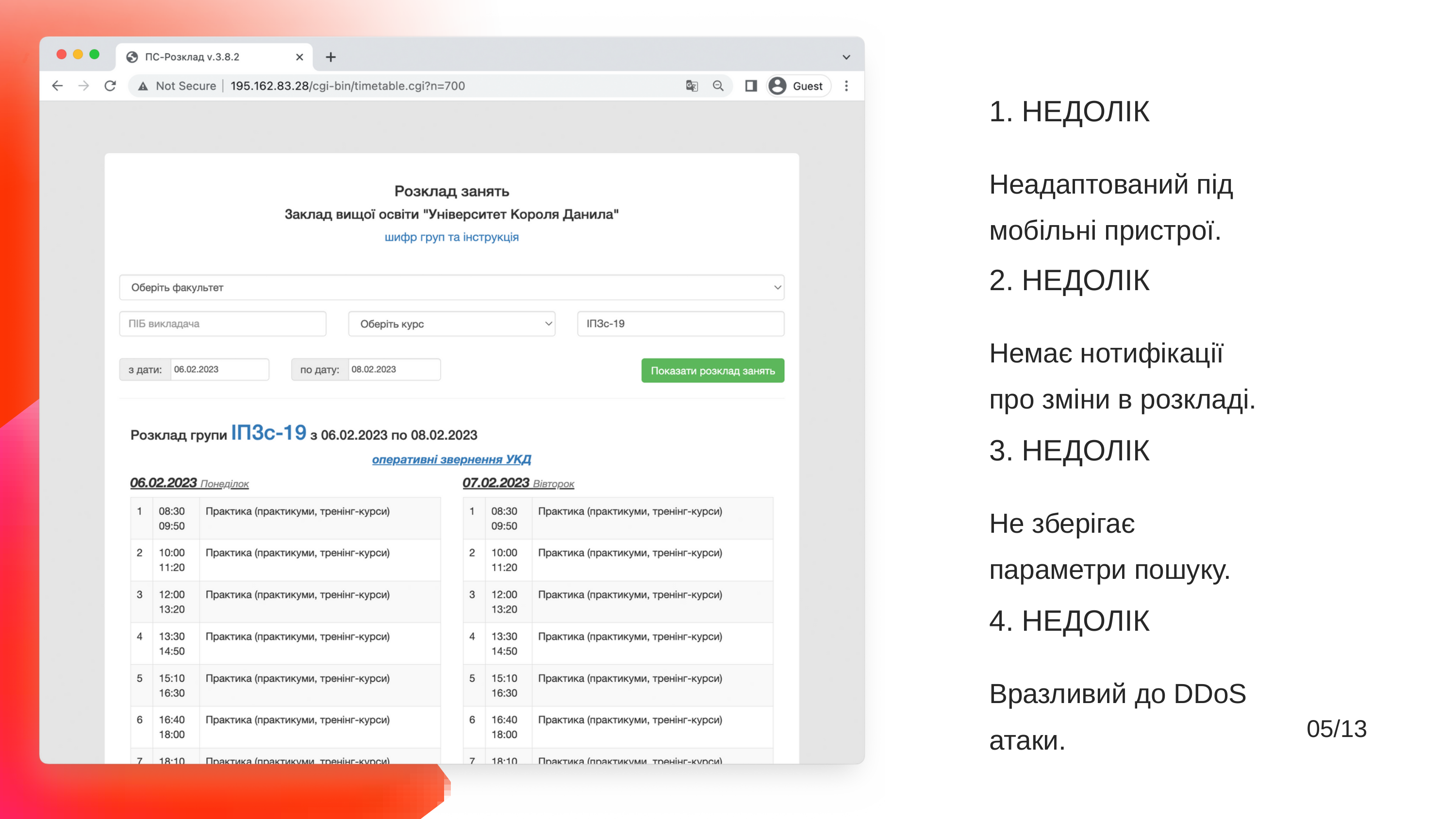

1. НЕДОЛІК
Неадаптований під мобільні пристрої.
2. НЕДОЛІК
Немає нотифікації про зміни в розкладі.
3. НЕДОЛІК
Не зберігає параметри пошуку.

4. НЕДОЛІК
Вразливий до DDoS атаки.
05/13